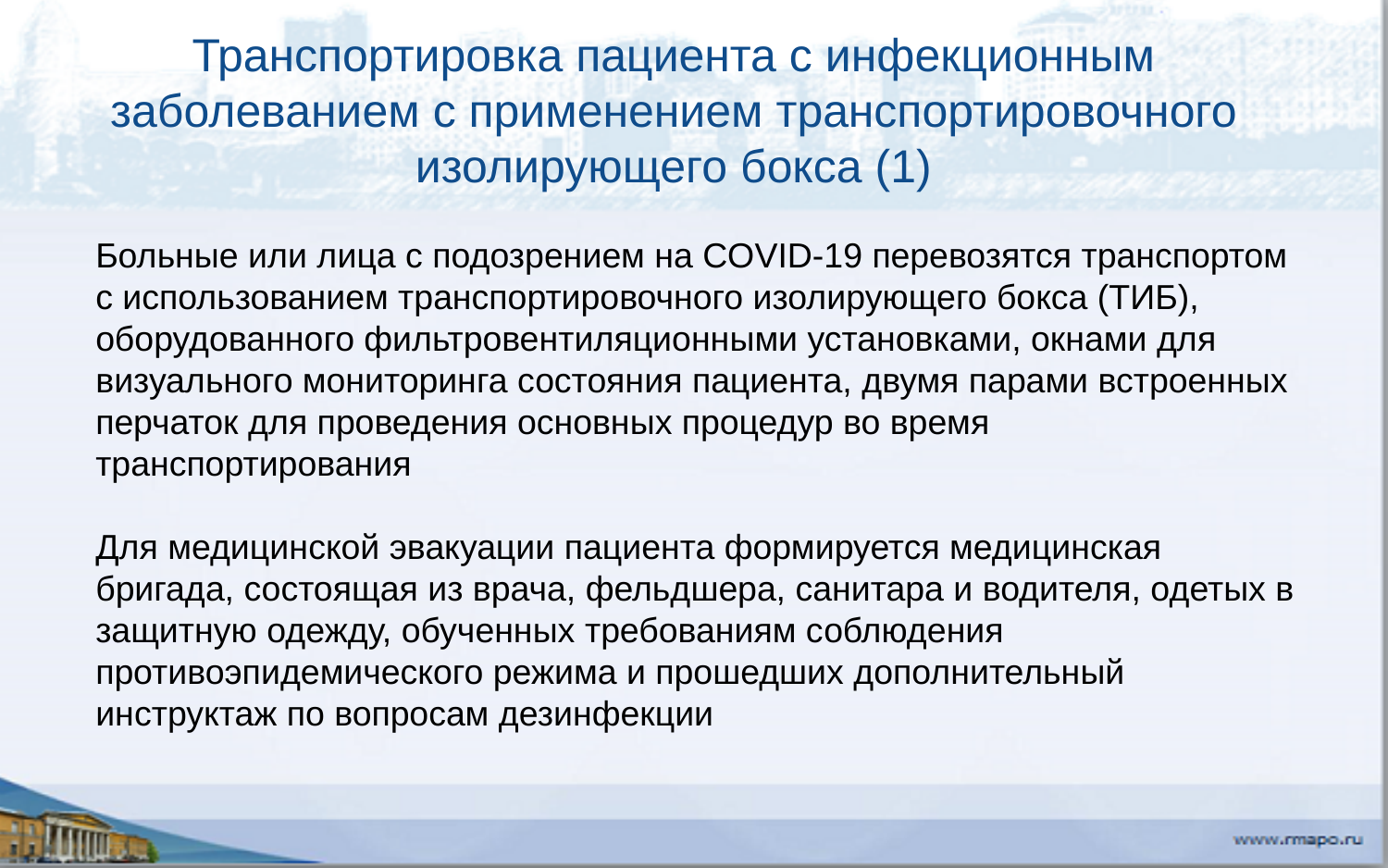

Транспортировка пациента с инфекционным заболеванием с применением транспортировочного изолирующего бокса (1)
Больные или лица с подозрением на COVID-19 перевозятся транспортом с использованием транспортировочного изолирующего бокса (ТИБ), оборудованного фильтровентиляционными установками, окнами для визуального мониторинга состояния пациента, двумя парами встроенных перчаток для проведения основных процедур во время транспортирования

Для медицинской эвакуации пациента формируется медицинская бригада, состоящая из врача, фельдшера, санитара и водителя, одетых в защитную одежду, обученных требованиям соблюдения противоэпидемического режима и прошедших дополнительный инструктаж по вопросам дезинфекции